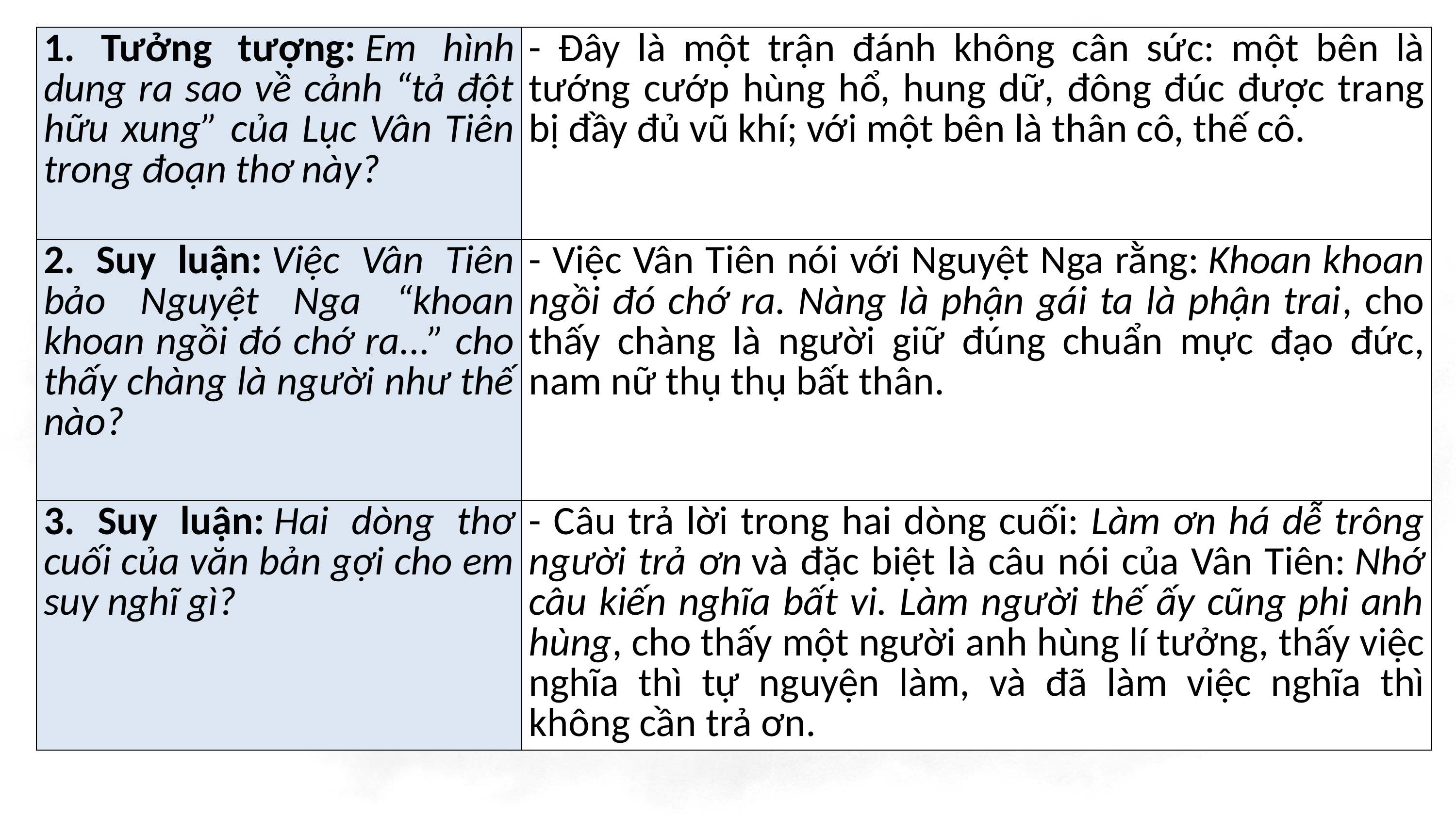

| 1. Tưởng tượng: Em hình dung ra sao về cảnh “tả đột hữu xung” của Lục Vân Tiên trong đoạn thơ này? | - Đây là một trận đánh không cân sức: một bên là tướng cướp hùng hổ, hung dữ, đông đúc được trang bị đầy đủ vũ khí; với một bên là thân cô, thế cô. |
| --- | --- |
| 2. Suy luận: Việc Vân Tiên bảo Nguyệt Nga “khoan khoan ngồi đó chớ ra...” cho thấy chàng là người như thế nào? | - Việc Vân Tiên nói với Nguyệt Nga rằng: Khoan khoan ngồi đó chớ ra. Nàng là phận gái ta là phận trai, cho thấy chàng là người giữ đúng chuẩn mực đạo đức, nam nữ thụ thụ bất thân. |
| 3. Suy luận: Hai dòng thơ cuối của văn bản gợi cho em suy nghĩ gì? | - Câu trả lời trong hai dòng cuối: Làm ơn há dễ trông người trả ơn và đặc biệt là câu nói của Vân Tiên: Nhớ câu kiến nghĩa bất vi. Làm người thế ấy cũng phi anh hùng, cho thấy một người anh hùng lí tưởng, thấy việc nghĩa thì tự nguyện làm, và đã làm việc nghĩa thì không cần trả ơn. |